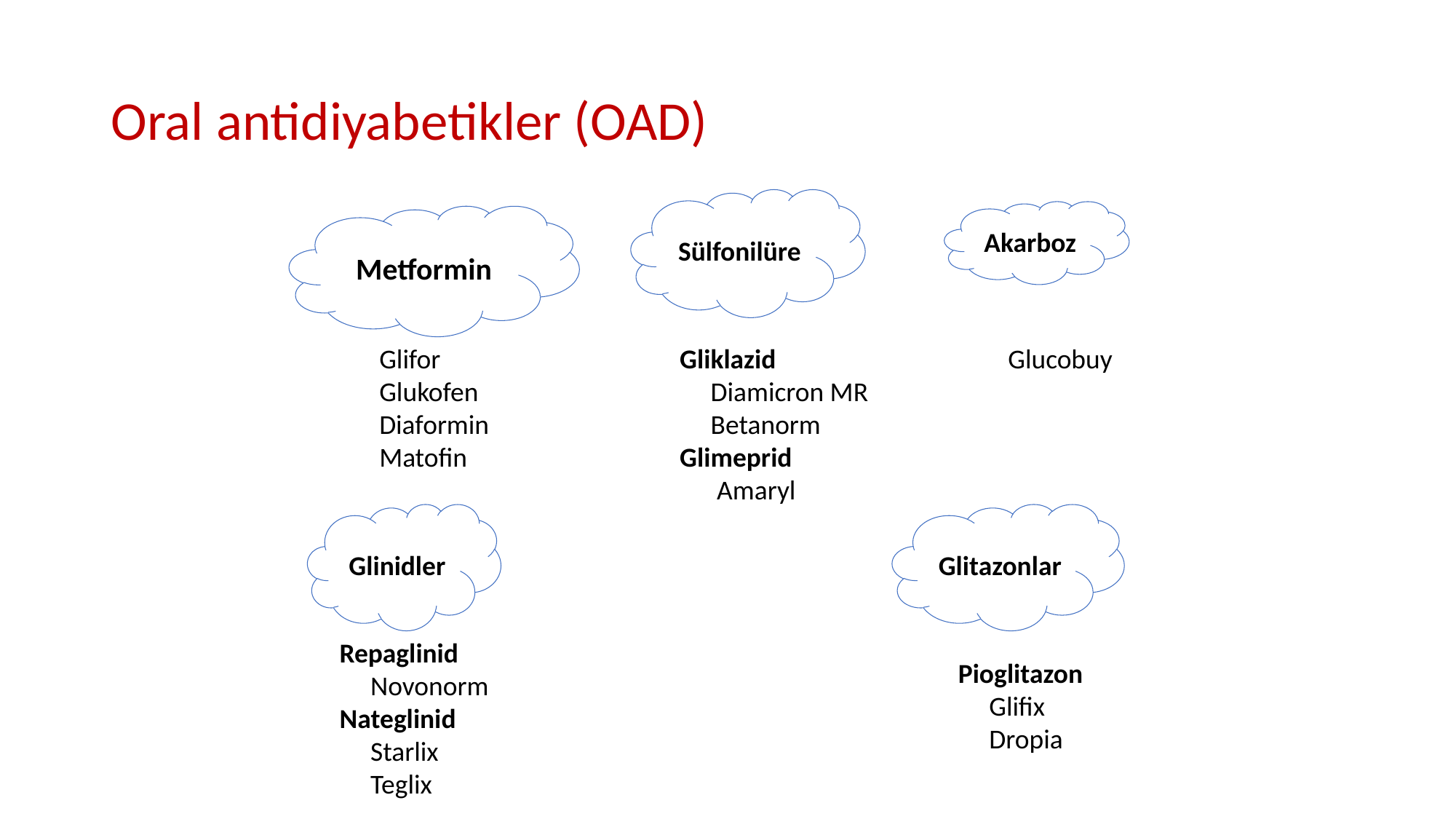

# Oral antidiyabetikler (OAD)
Sülfonilüre
Akarboz
Metformin
Gliklazid
     Diamicron MR
     Betanorm
Glimeprid
      Amaryl
Glucobuy
Glifor
Glukofen
Diaformin
Matofin
Glinidler
Glitazonlar
Repaglinid
     Novonorm
Nateglinid
     Starlix
     Teglix
Pioglitazon
     Glifix
     Dropia